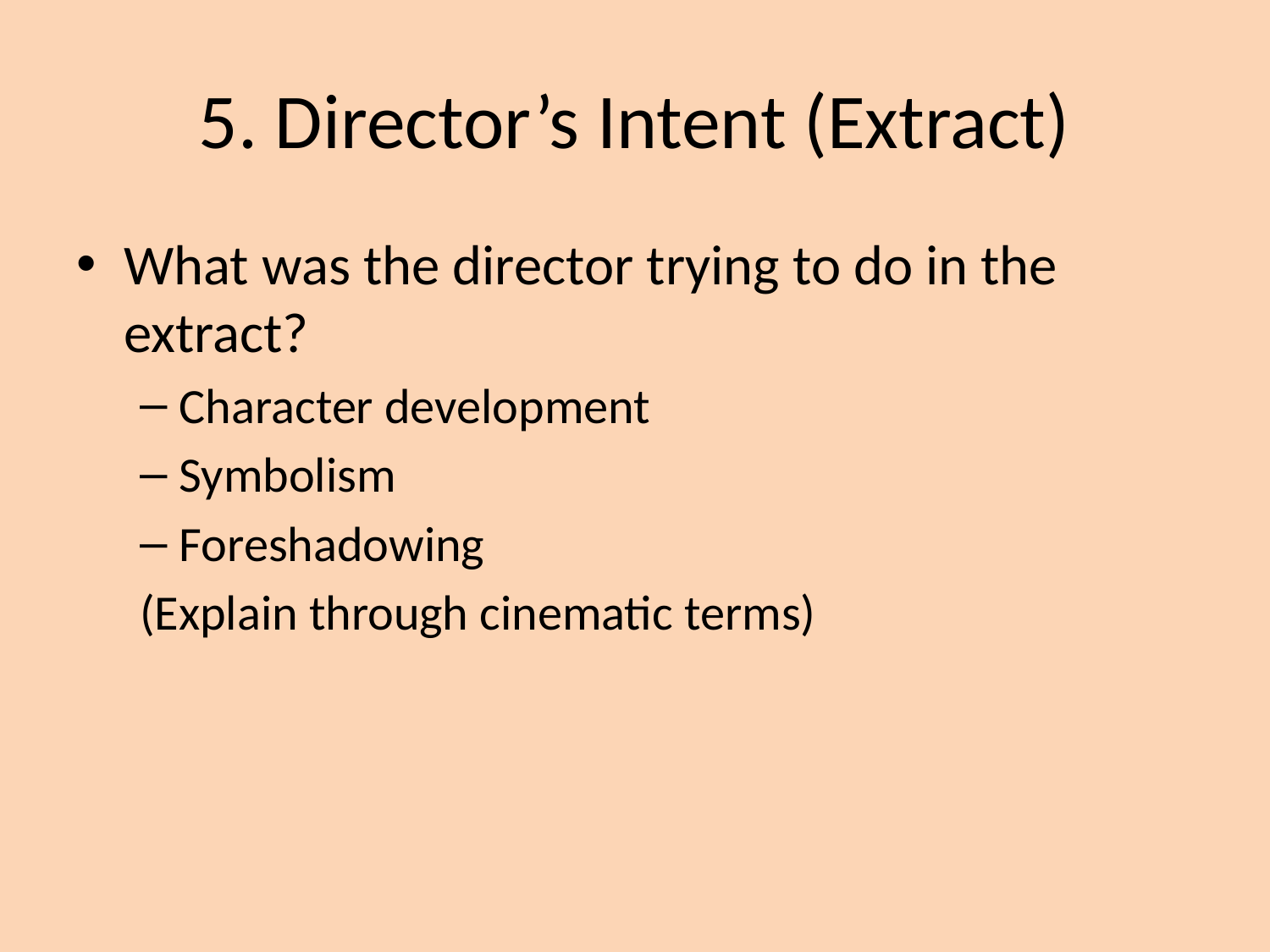

# 5. Director’s Intent (Extract)
What was the director trying to do in the extract?
Character development
Symbolism
Foreshadowing
(Explain through cinematic terms)